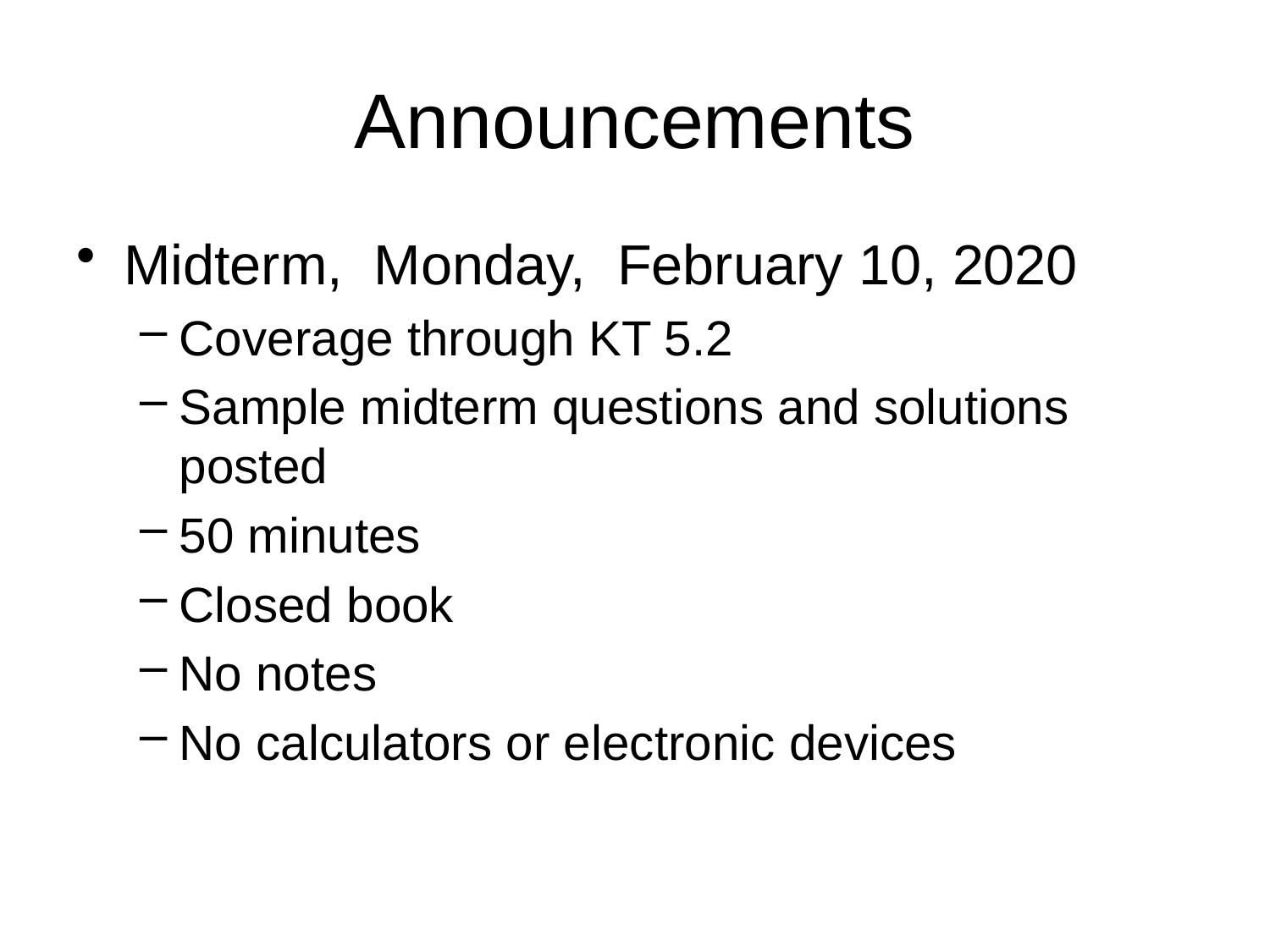

# Announcements
Midterm,  Monday,  February 10, 2020
Coverage through KT 5.2
Sample midterm questions and solutions posted
50 minutes
Closed book
No notes
No calculators or electronic devices